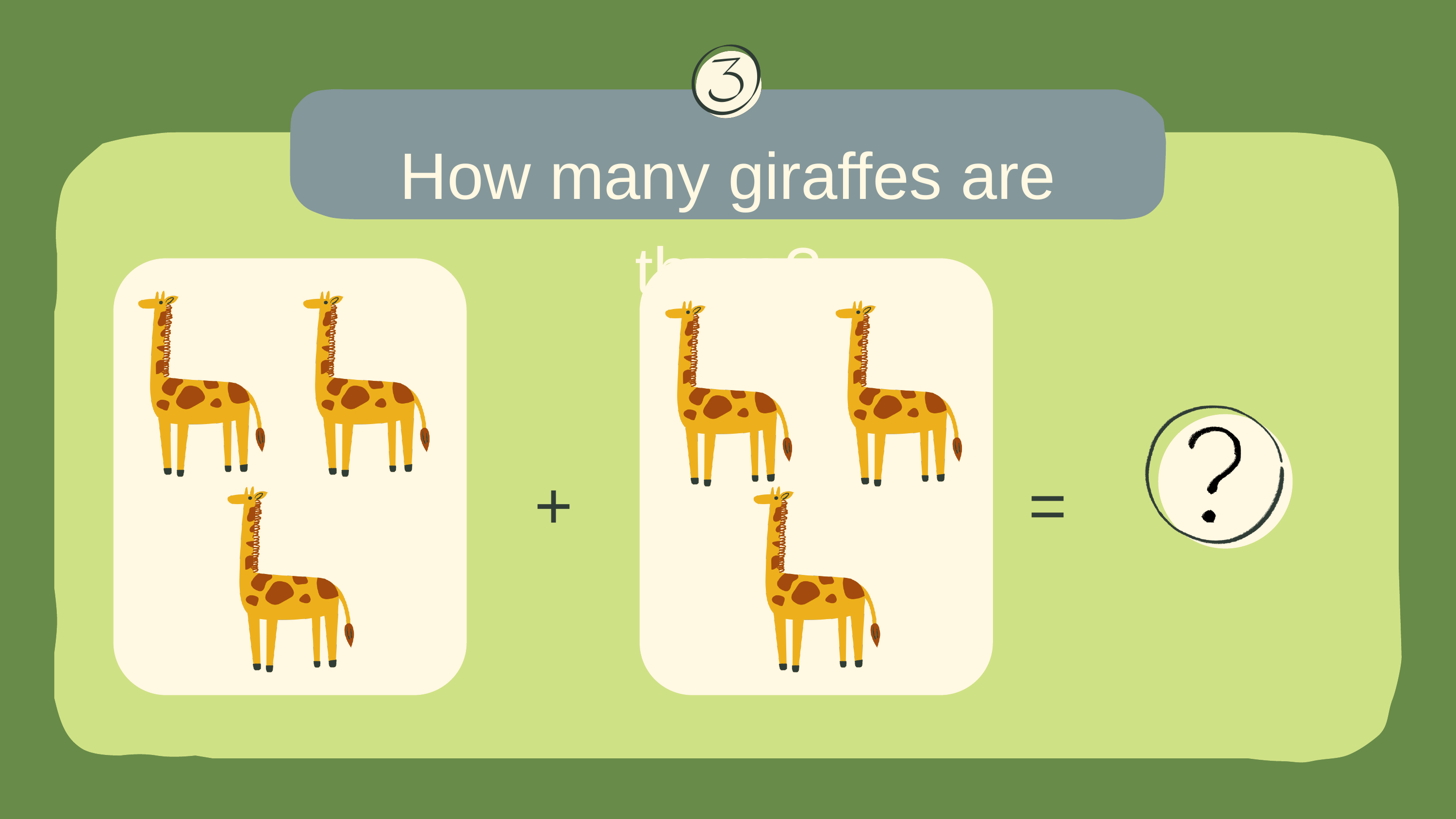

How many giraffes are there?

 +
=